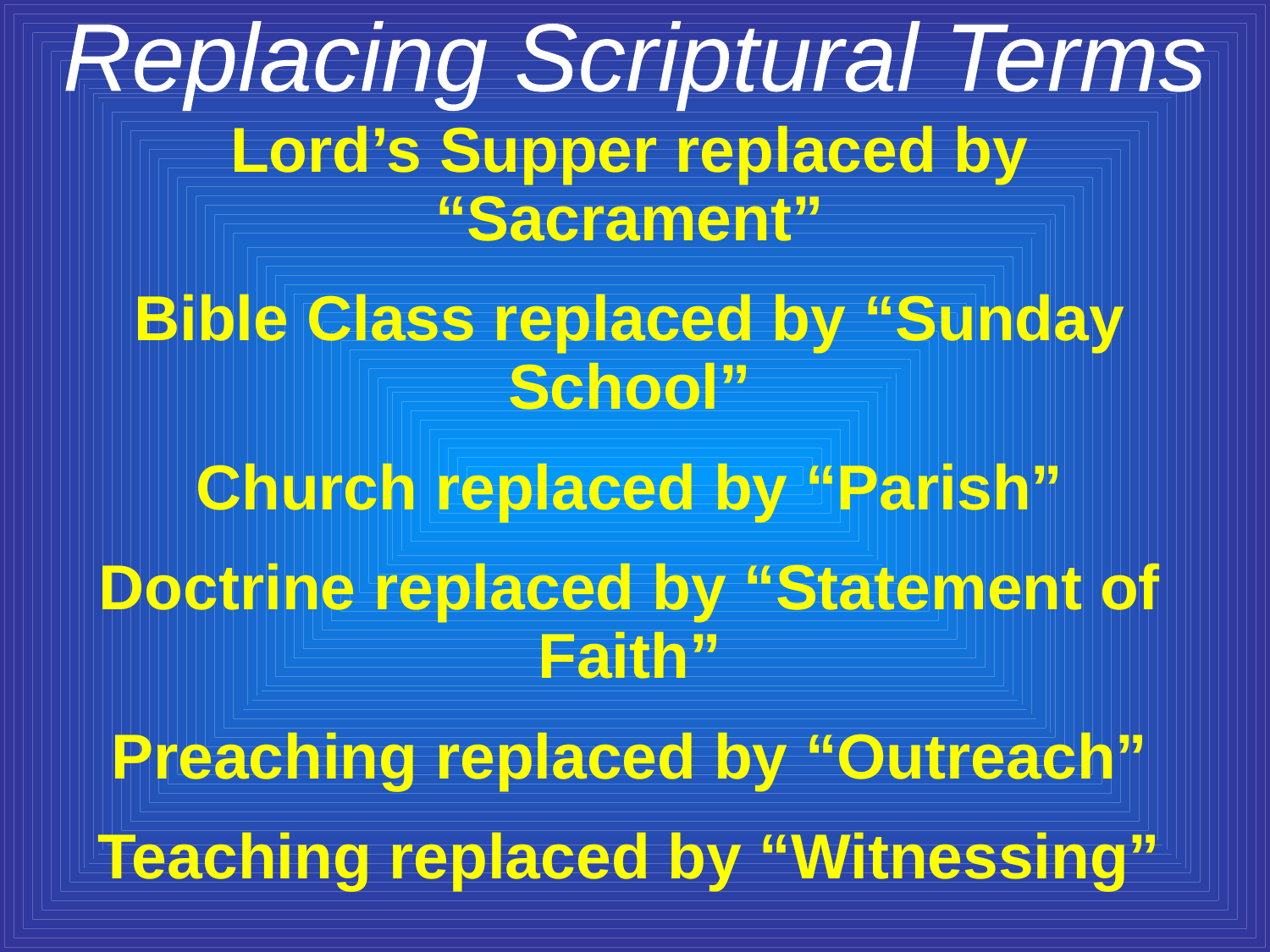

Replacing Scriptural Terms
Lord’s Supper replaced by “Sacrament”
Bible Class replaced by “Sunday School”
Church replaced by “Parish”
Doctrine replaced by “Statement of Faith”
Preaching replaced by “Outreach”
Teaching replaced by “Witnessing”